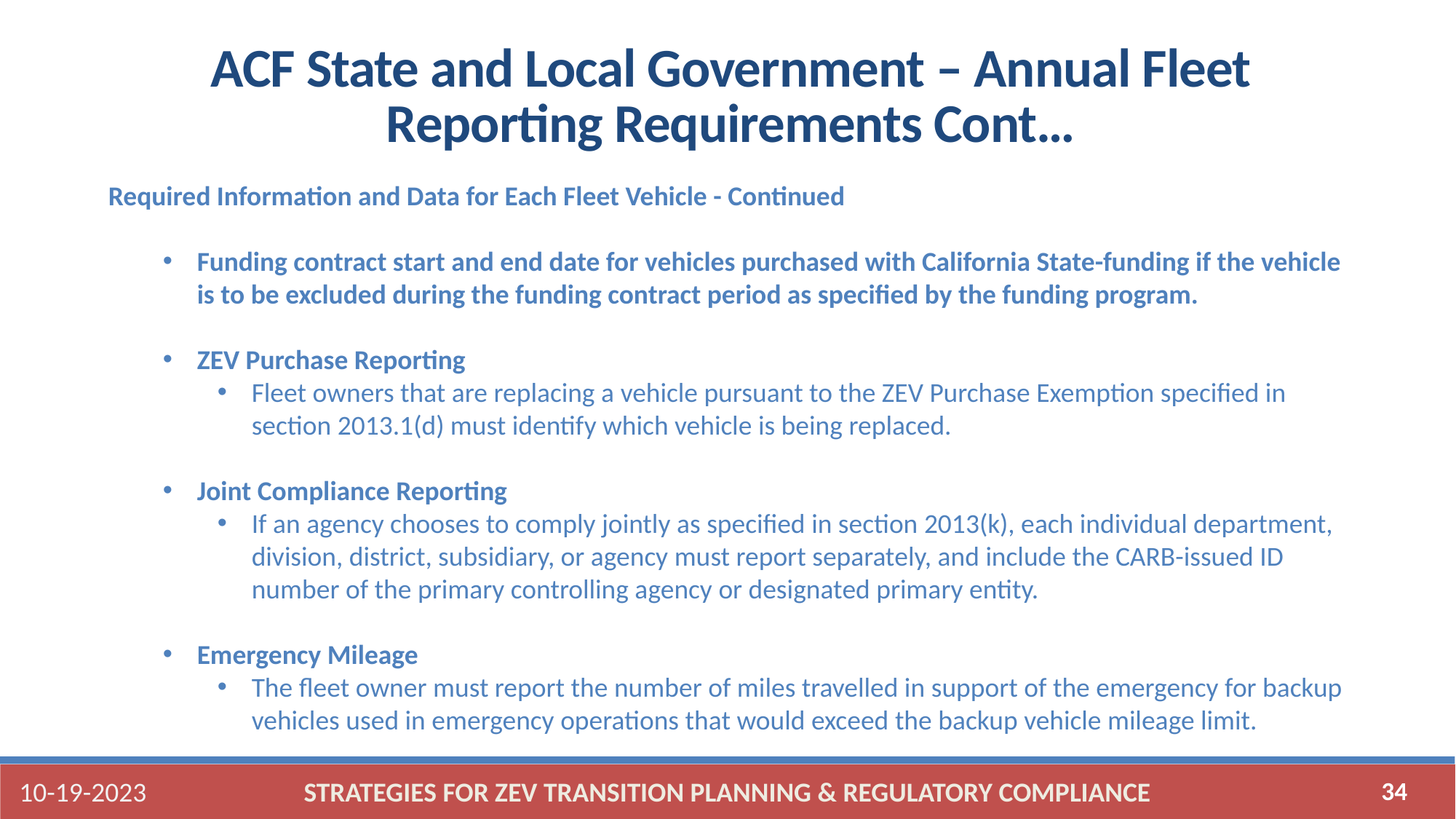

ACF State and Local Government – Annual Fleet Reporting Requirements Cont…
Required Information and Data for Each Fleet Vehicle - Continued

Funding contract start and end date for vehicles purchased with California State-funding if the vehicle is to be excluded during the funding contract period as specified by the funding program.

ZEV Purchase Reporting
Fleet owners that are replacing a vehicle pursuant to the ZEV Purchase Exemption specified in section 2013.1(d) must identify which vehicle is being replaced.

Joint Compliance Reporting
If an agency chooses to comply jointly as specified in section 2013(k), each individual department, division, district, subsidiary, or agency must report separately, and include the CARB-issued ID number of the primary controlling agency or designated primary entity.

Emergency Mileage
The fleet owner must report the number of miles travelled in support of the emergency for backup vehicles used in emergency operations that would exceed the backup vehicle mileage limit.

10-19-2023
STRATEGIES FOR ZEV TRANSITION PLANNING & REGULATORY COMPLIANCE
34